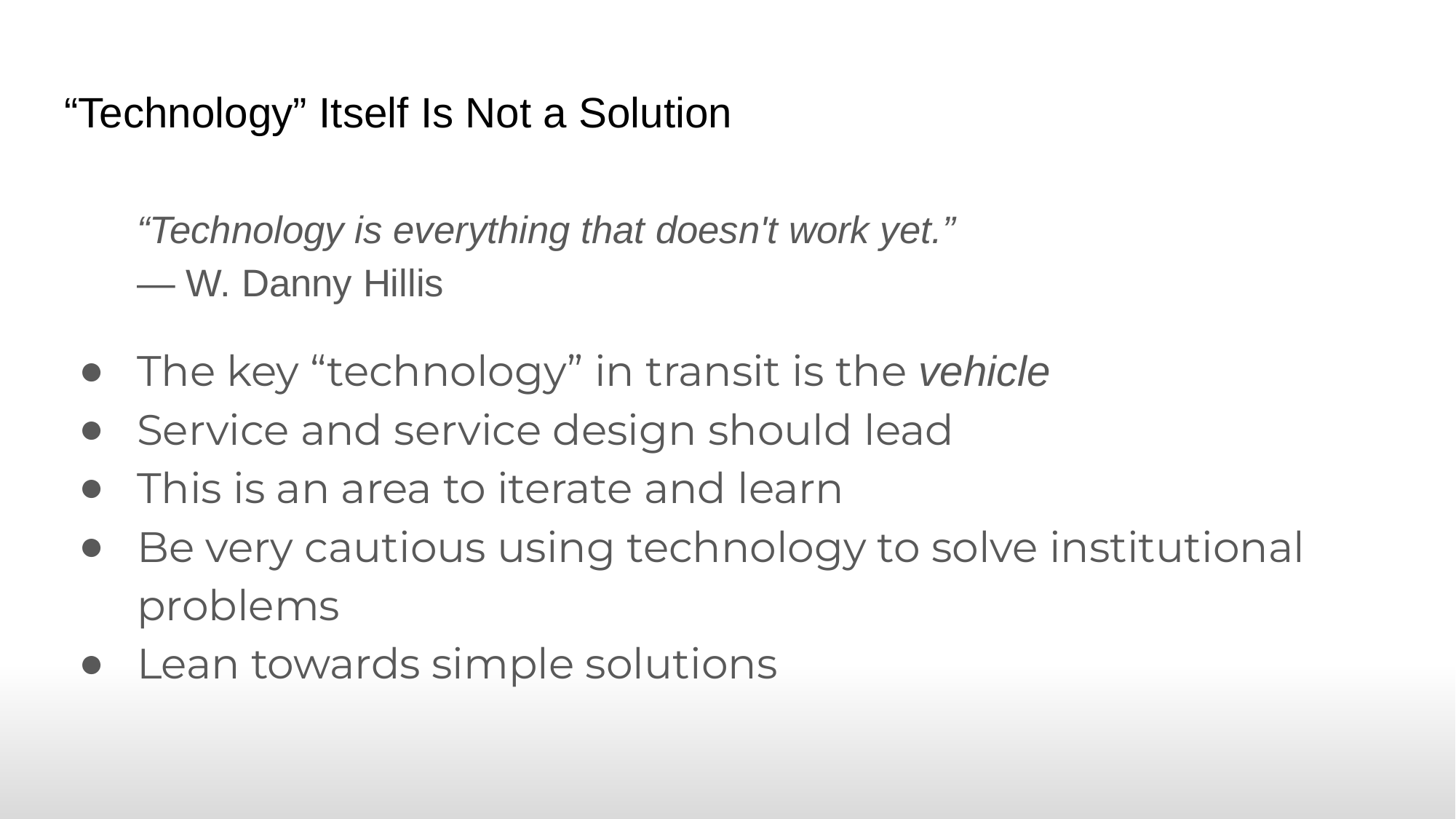

# “Technology” Itself Is Not a Solution
“Technology is everything that doesn't work yet.”
— W. Danny Hillis
The key “technology” in transit is the vehicle
Service and service design should lead
This is an area to iterate and learn
Be very cautious using technology to solve institutional problems
Lean towards simple solutions